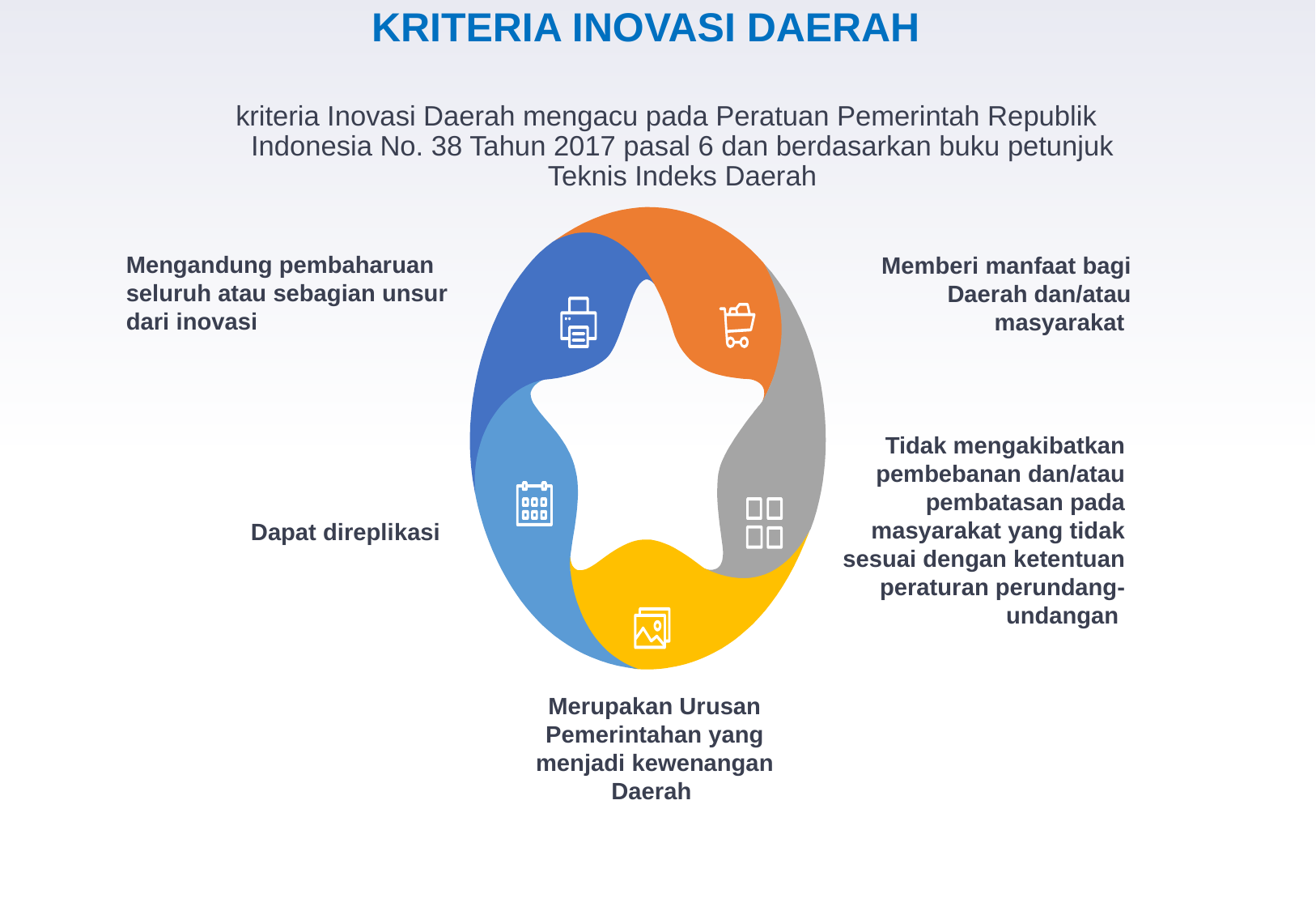

KRITERIA INOVASI DAERAH
kriteria Inovasi Daerah mengacu pada Peratuan Pemerintah Republik Indonesia No. 38 Tahun 2017 pasal 6 dan berdasarkan buku petunjuk Teknis Indeks Daerah

Mengandung pembaharuan seluruh atau sebagian unsur dari inovasi
Memberi manfaat bagi Daerah dan/atau masyarakat

Tidak mengakibatkan pembebanan dan/atau pembatasan pada masyarakat yang tidak sesuai dengan ketentuan peraturan perundang-undangan

Dapat direplikasi

Merupakan Urusan Pemerintahan yang menjadi kewenangan Daerah